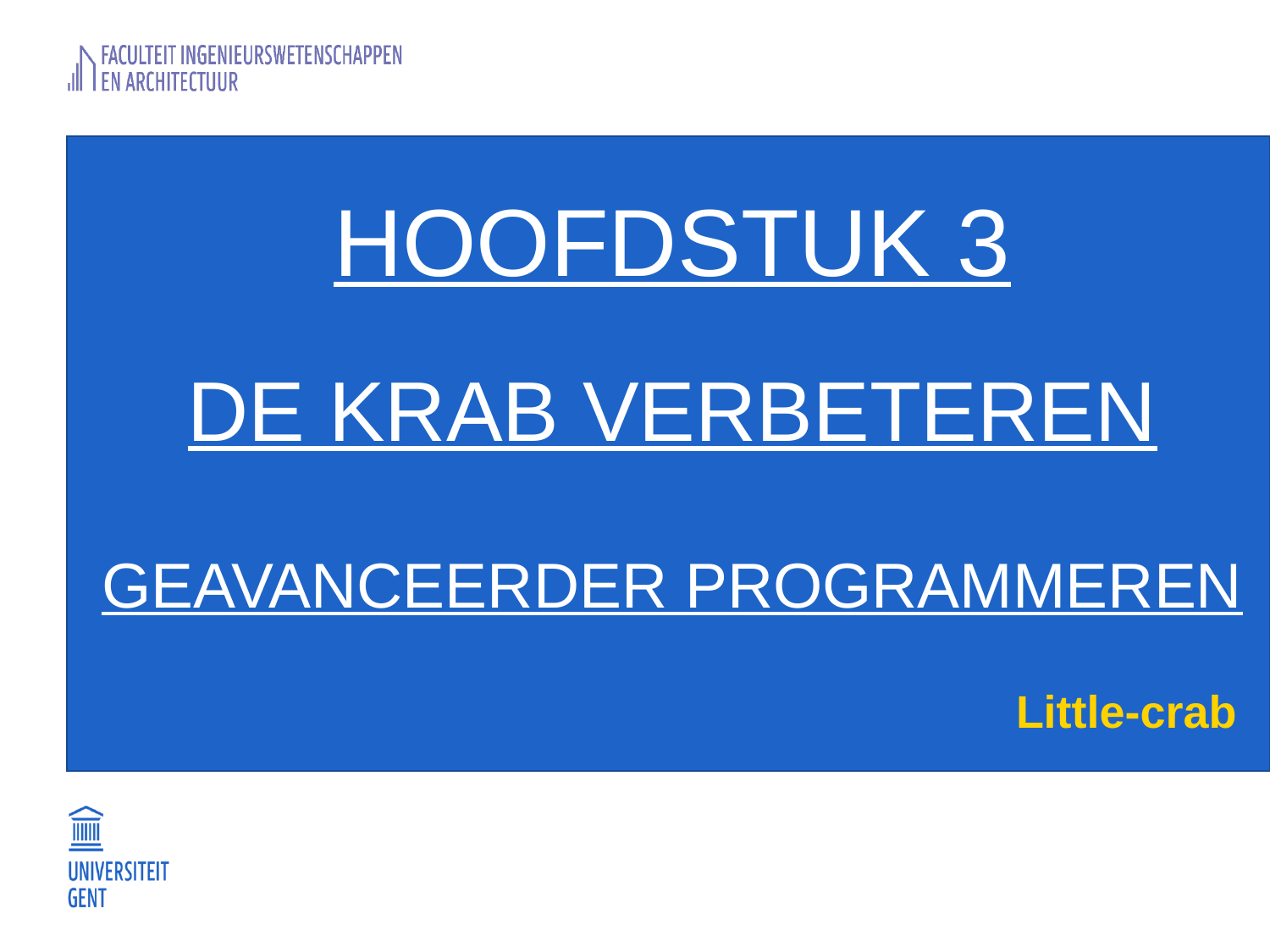

# Hoofdstuk 3 de krab verbeteren geavanceerder programmeren
Little-crab